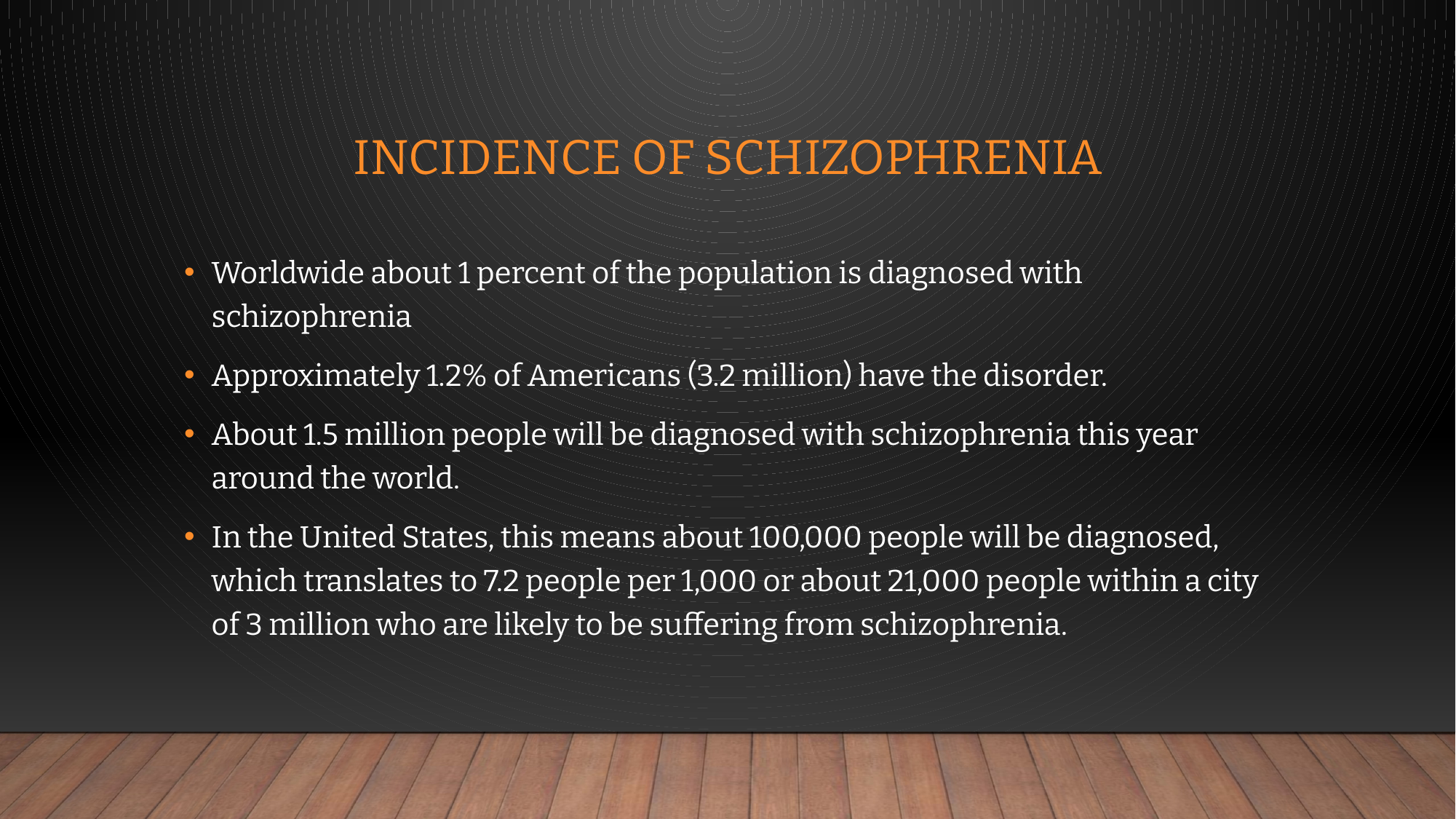

# Incidence of schizophrenia
Worldwide about 1 percent of the population is diagnosed with schizophrenia
Approximately 1.2% of Americans (3.2 million) have the disorder.
About 1.5 million people will be diagnosed with schizophrenia this year around the world.
In the United States, this means about 100,000 people will be diagnosed, which translates to 7.2 people per 1,000 or about 21,000 people within a city of 3 million who are likely to be suffering from schizophrenia.